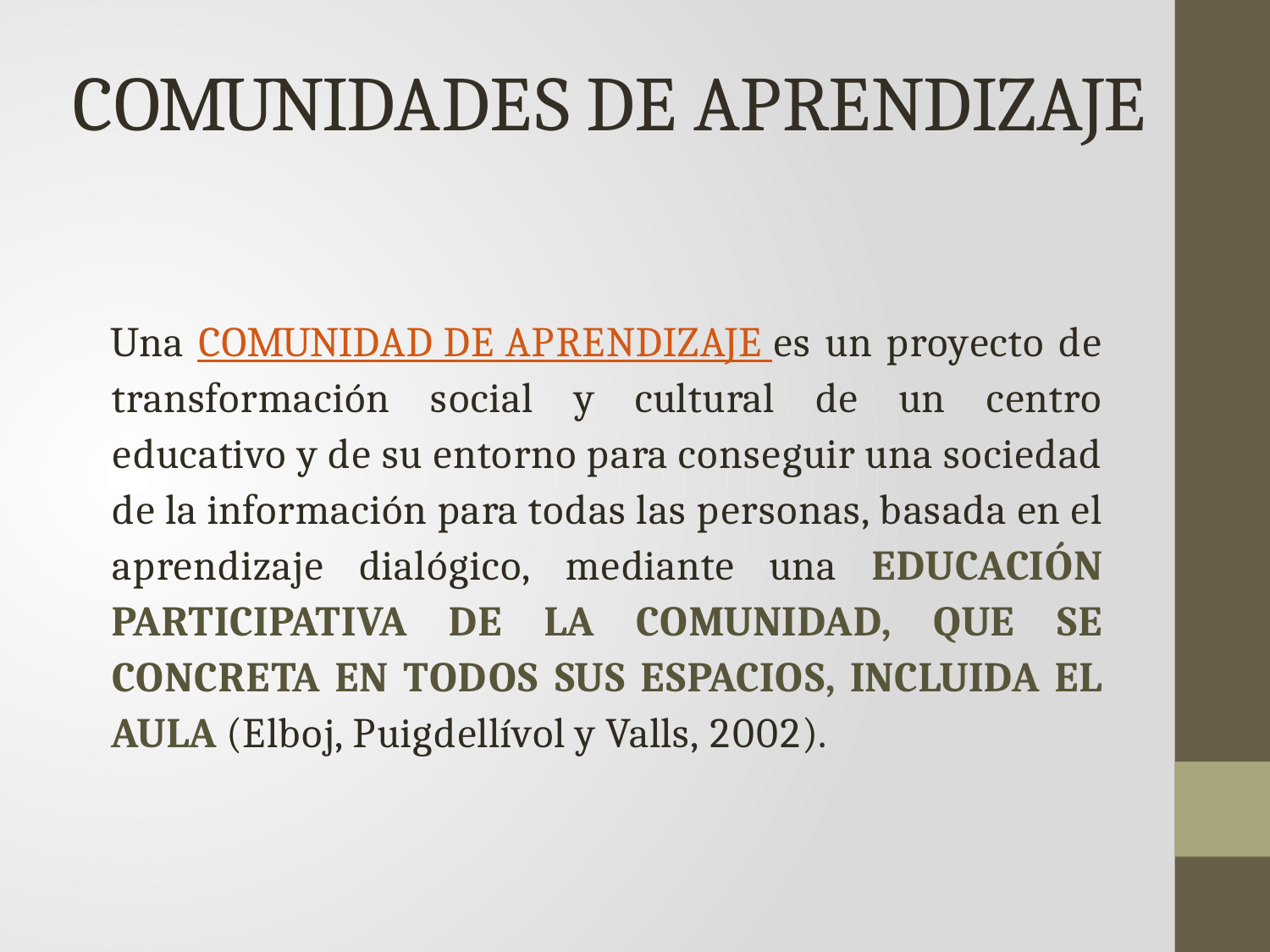

Comunidades de Aprendizaje
Una comunidad de aprendizaje es un proyecto de transformación social y cultural de un centro educativo y de su entorno para conseguir una sociedad de la información para todas las personas, basada en el aprendizaje dialógico, mediante una educación participativa de la comunidad, que se concreta en todos sus espacios, incluida el aula (Elboj, Puigdellívol y Valls, 2002).